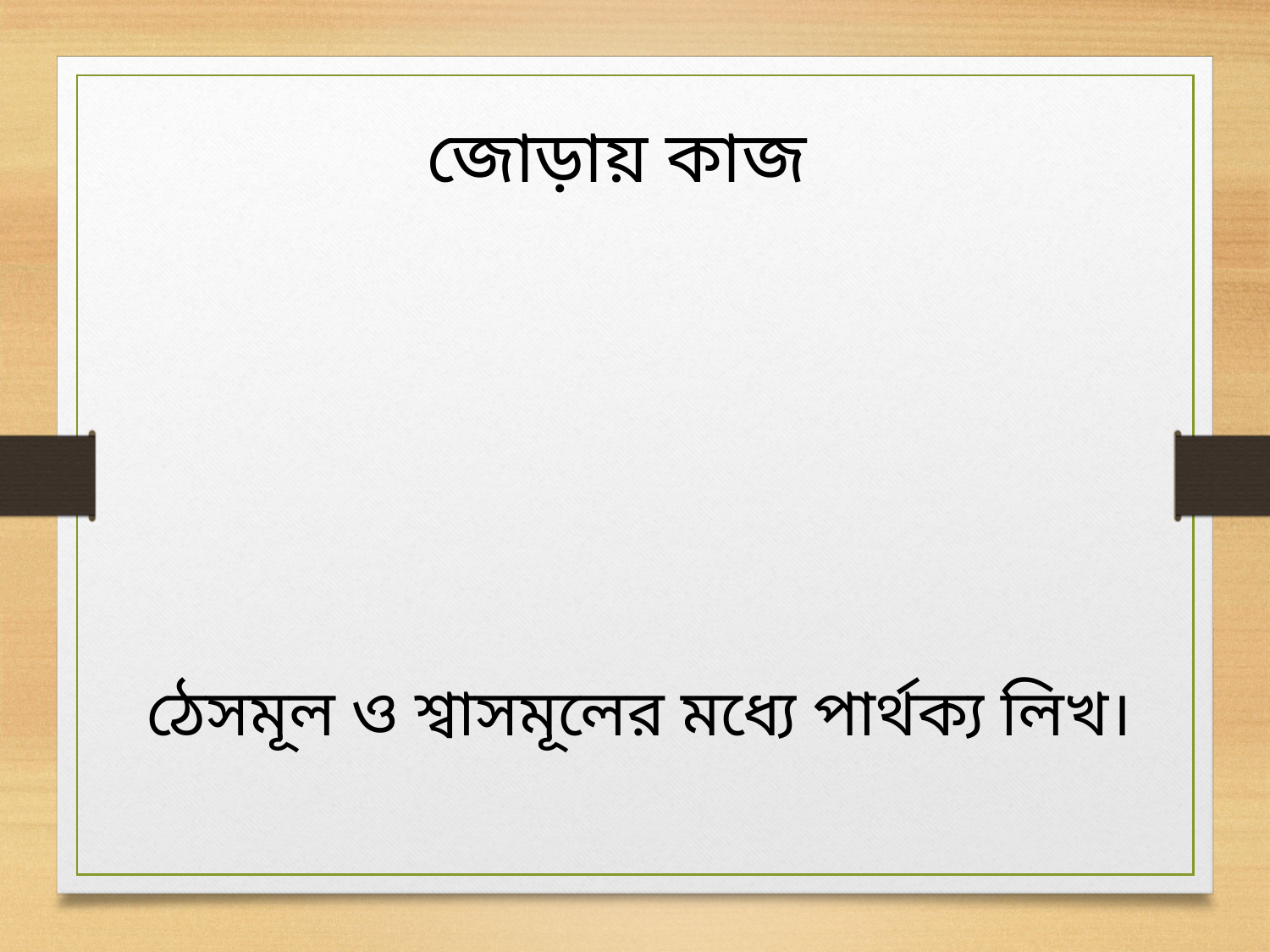

জোড়ায় কাজ
ঠেসমূল ও শ্বাসমূলের মধ্যে পার্থক্য লিখ।